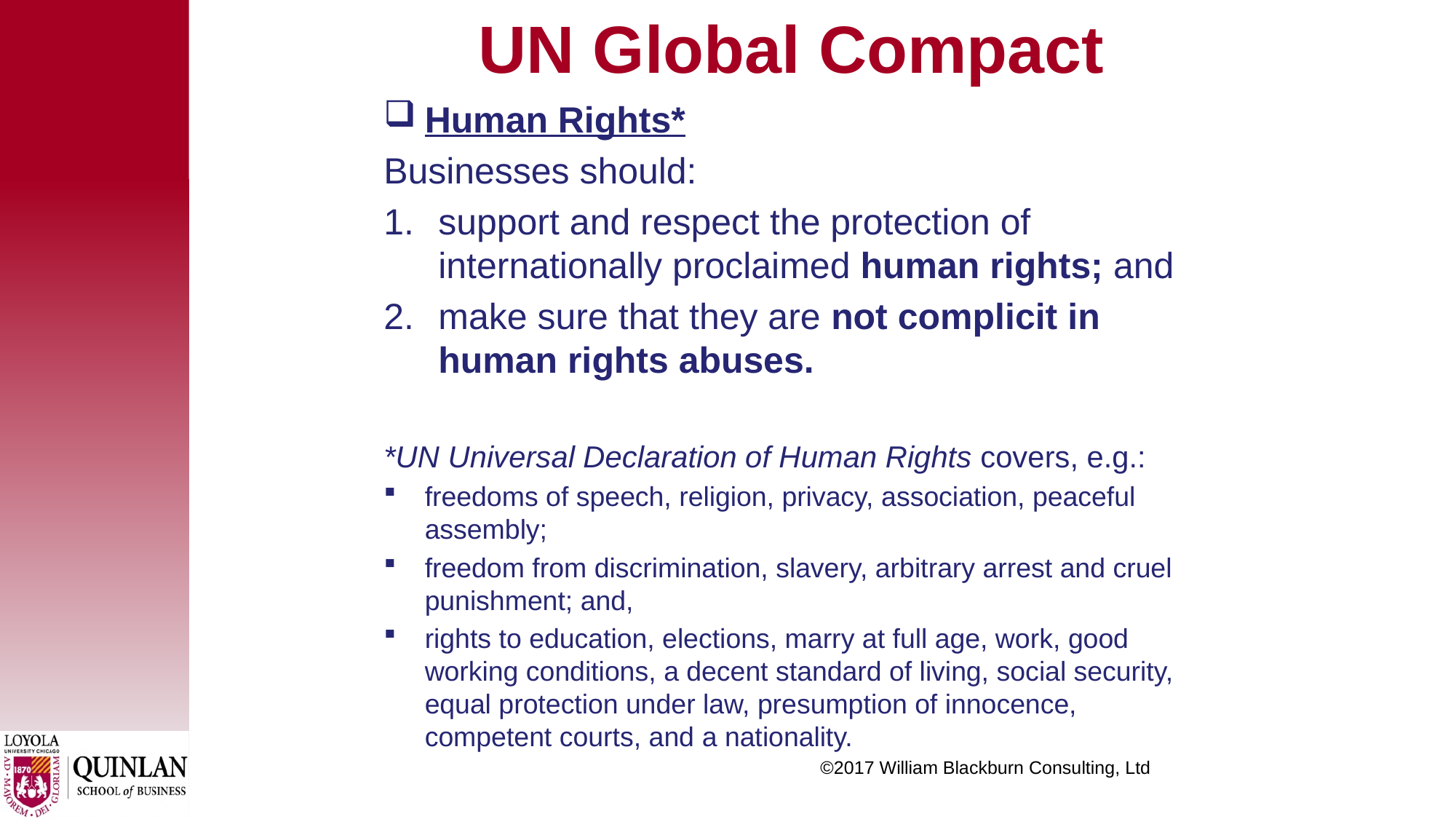

# UN Global Compact
Human Rights*
Businesses should:
support and respect the protection of internationally proclaimed human rights; and
make sure that they are not complicit in human rights abuses.

*UN Universal Declaration of Human Rights covers, e.g.:
freedoms of speech, religion, privacy, association, peaceful assembly;
freedom from discrimination, slavery, arbitrary arrest and cruel punishment; and,
rights to education, elections, marry at full age, work, good working conditions, a decent standard of living, social security, equal protection under law, presumption of innocence, competent courts, and a nationality.
				©2017 William Blackburn Consulting, Ltd